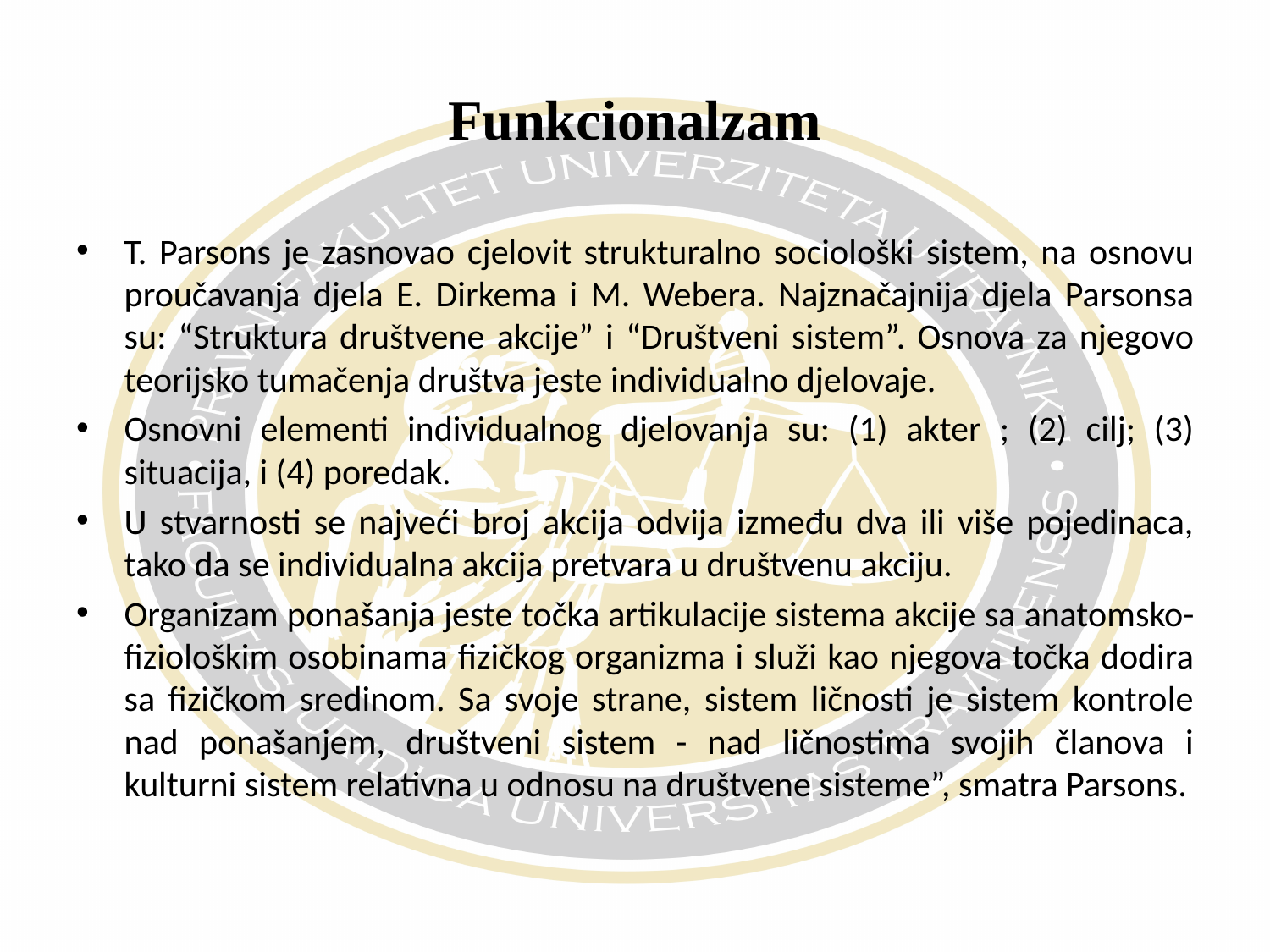

# Funkcionalzam
T. Parsons je zasnovao cjelovit strukturalno sociološki sistem, na osnovu proučavanja djela E. Dirkema i M. Webera. Najznačajnija djela Parsonsa su: “Struktura društvene akcije” i “Društveni sistem”. Osnova za njegovo teorijsko tumačenja društva jeste individualno djelovaje.
Osnovni elementi individualnog djelovanja su: (1) akter ; (2) cilj; (3) situacija, i (4) poredak.
U stvarnosti se najveći broj akcija odvija između dva ili više pojedinaca, tako da se individualna akcija pretvara u društvenu akciju.
Organizam ponašanja jeste točka artikulacije sistema akcije sa anatomsko-fiziološkim osobinama fizičkog organizma i služi kao njegova točka dodira sa fizičkom sredinom. Sa svoje strane, sistem ličnosti je sistem kontrole nad ponašanjem, društveni sistem - nad ličnostima svojih članova i kulturni sistem relativna u odnosu na društvene sisteme”, smatra Parsons.